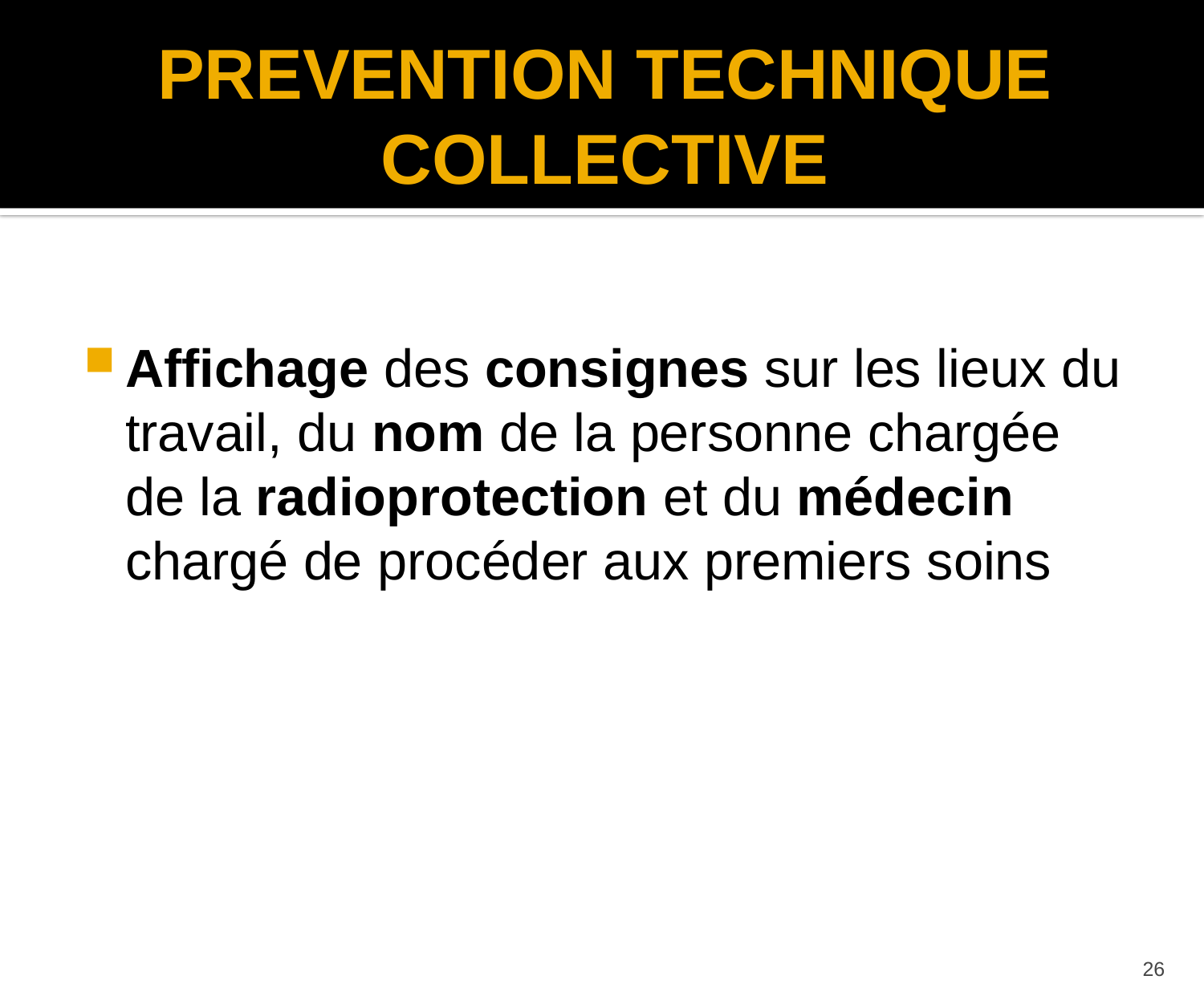

# PREVENTION TECHNIQUE COLLECTIVE

Affichage des consignes sur les lieux du travail, du nom de la personne chargée de la radioprotection et du médecin chargé de procéder aux premiers soins

26